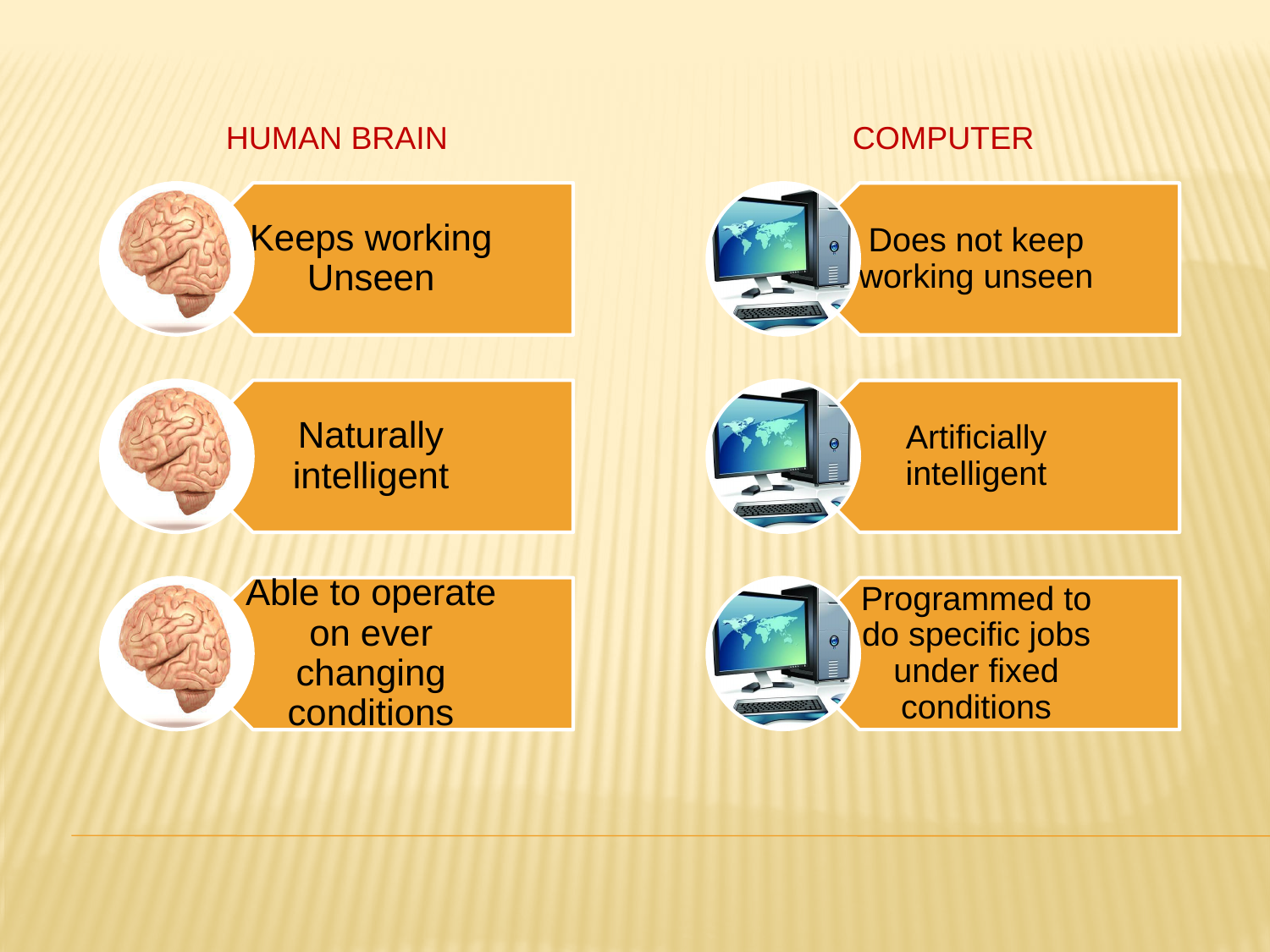

Human brain
Computer
Keeps working Unseen
Naturally intelligent
Able to operate on ever changing conditions
Does not keep working unseen
Artificially intelligent
Programmed to do specific jobs under fixed conditions
#